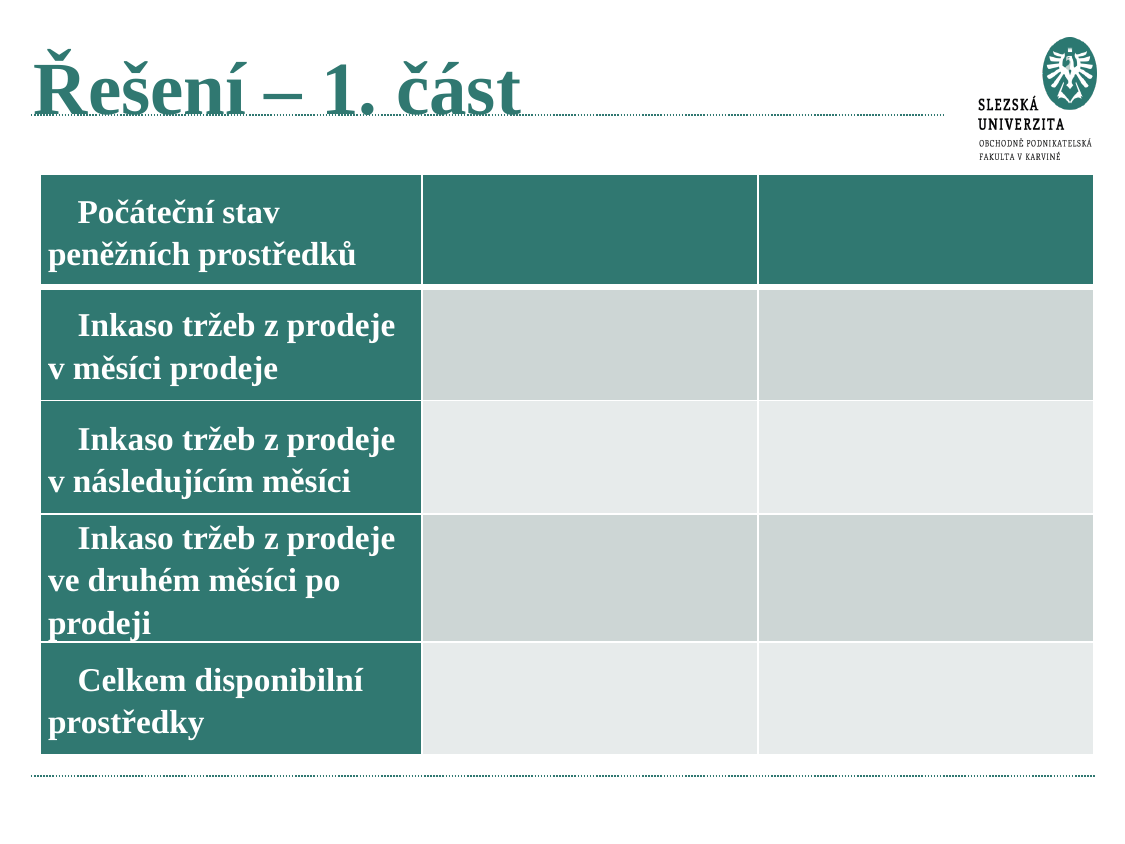

# Řešení – 1. část
| Počáteční stav peněžních prostředků |  |  |
| --- | --- | --- |
| Inkaso tržeb z prodeje v měsíci prodeje |  |  |
| Inkaso tržeb z prodeje v následujícím měsíci |  |  |
| Inkaso tržeb z prodeje ve druhém měsíci po prodeji |  |  |
| Celkem disponibilní prostředky |  |  |